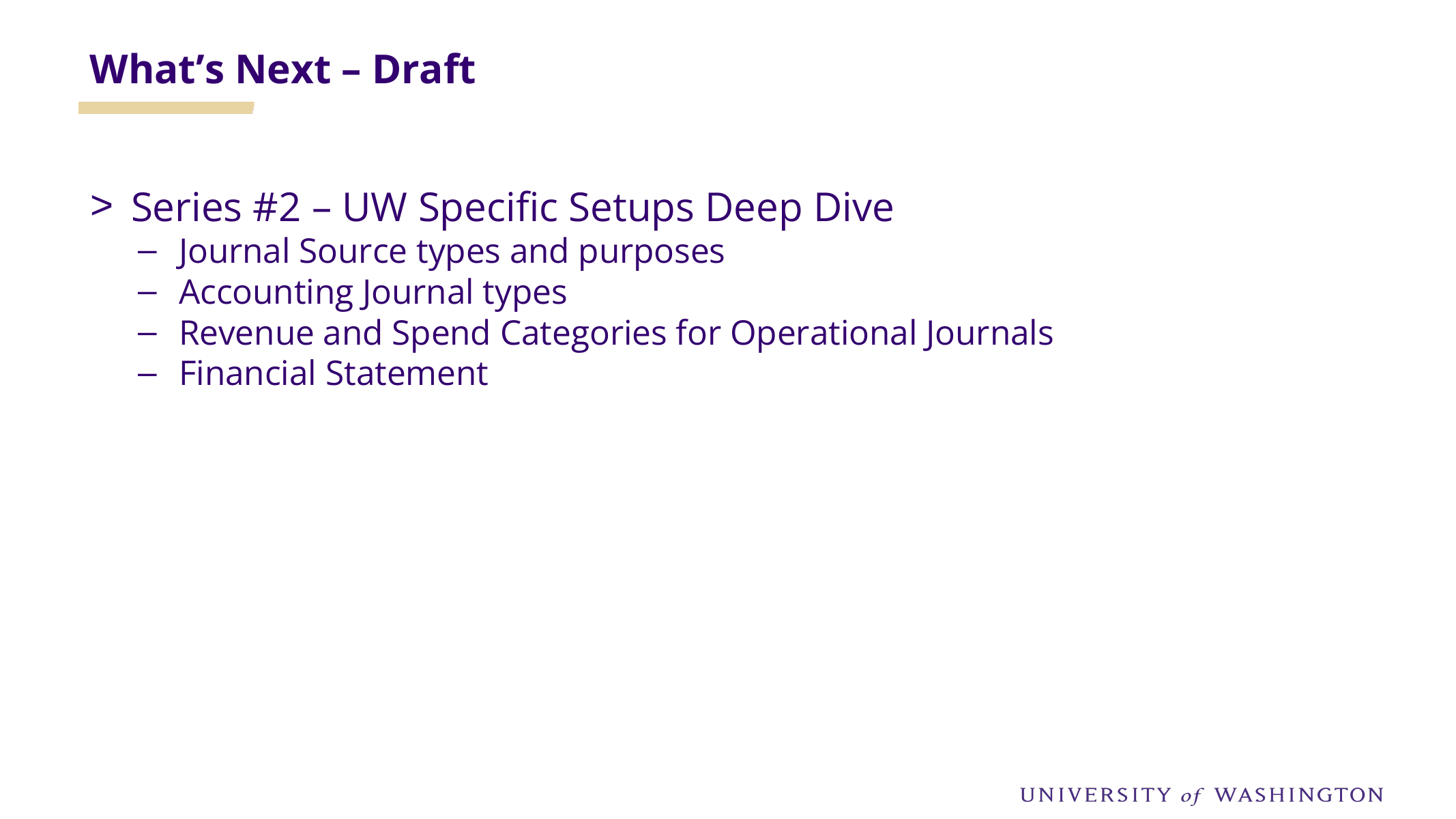

What’s Next – Draft

Series #2 – UW Specific Setups Deep Dive
Journal Source types and purposes
Accounting Journal types
Revenue and Spend Categories for Operational Journals
Financial Statement